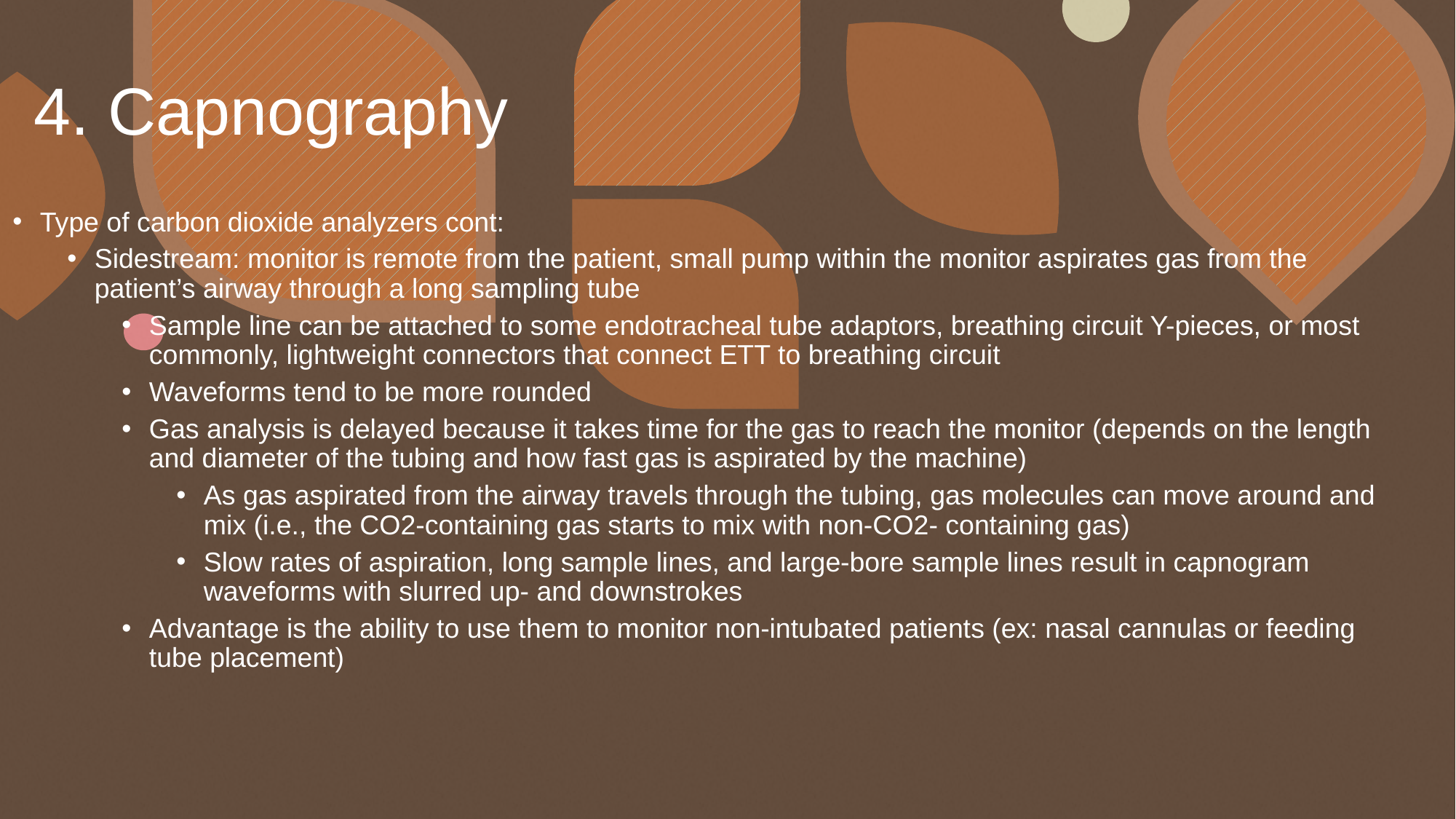

# 4. Capnography
Type of carbon dioxide analyzers cont:
Sidestream: monitor is remote from the patient, small pump within the monitor aspirates gas from the patient’s airway through a long sampling tube
Sample line can be attached to some endotracheal tube adaptors, breathing circuit Y-pieces, or most commonly, lightweight connectors that connect ETT to breathing circuit
Waveforms tend to be more rounded
Gas analysis is delayed because it takes time for the gas to reach the monitor (depends on the length and diameter of the tubing and how fast gas is aspirated by the machine)
As gas aspirated from the airway travels through the tubing, gas molecules can move around and mix (i.e., the CO2-containing gas starts to mix with non-CO2- containing gas)
Slow rates of aspiration, long sample lines, and large-bore sample lines result in capnogram waveforms with slurred up- and downstrokes
Advantage is the ability to use them to monitor non-intubated patients (ex: nasal cannulas or feeding tube placement)